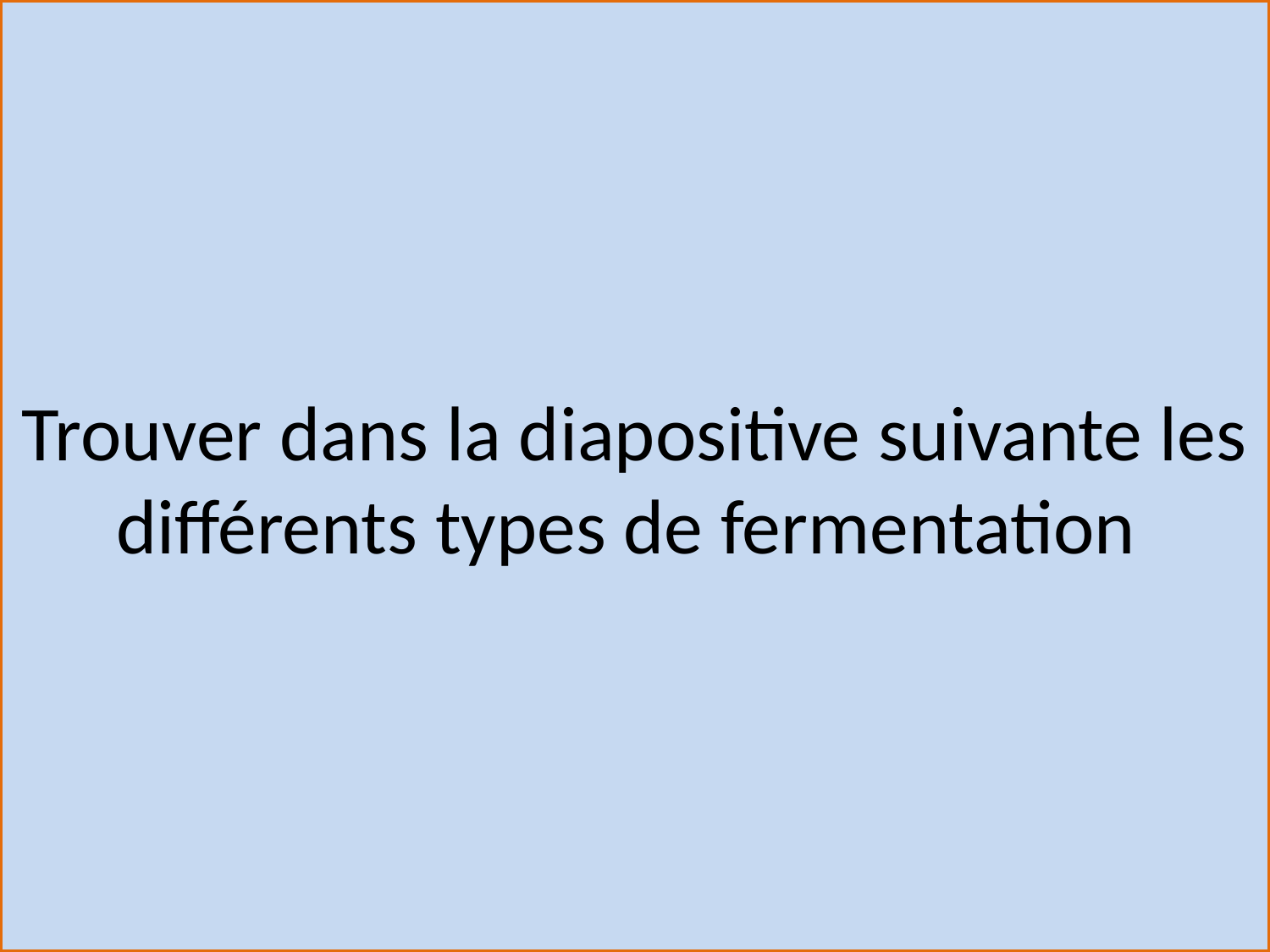

# Trouver dans la diapositive suivante les différents types de fermentation